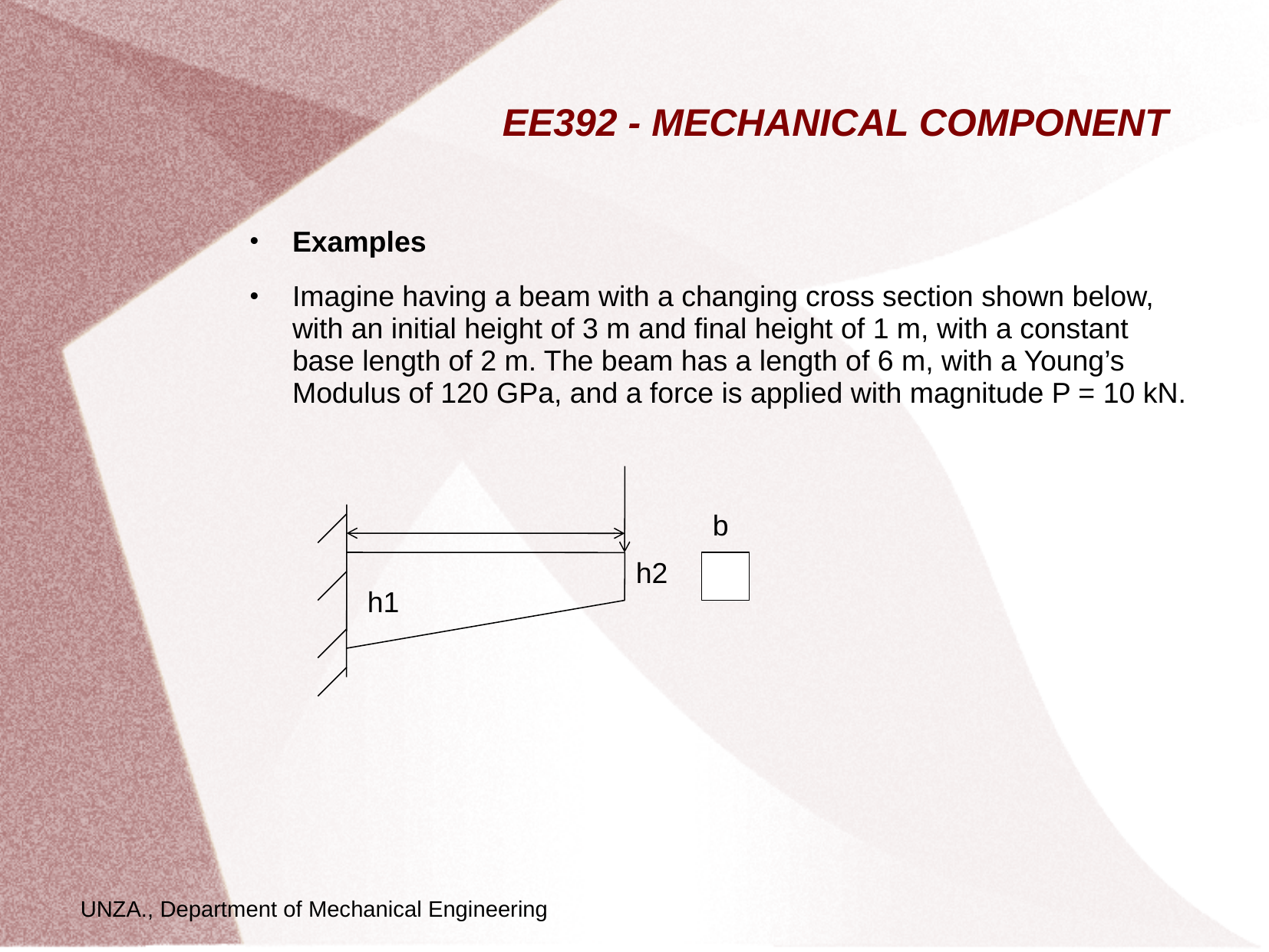

# EE392 - MECHANICAL COMPONENT
Examples
Imagine having a beam with a changing cross section shown below, with an initial height of 3 m and final height of 1 m, with a constant base length of 2 m. The beam has a length of 6 m, with a Young’s Modulus of 120 GPa, and a force is applied with magnitude P = 10 kN.
b
h2

h1
UNZA., Department of Mechanical Engineering